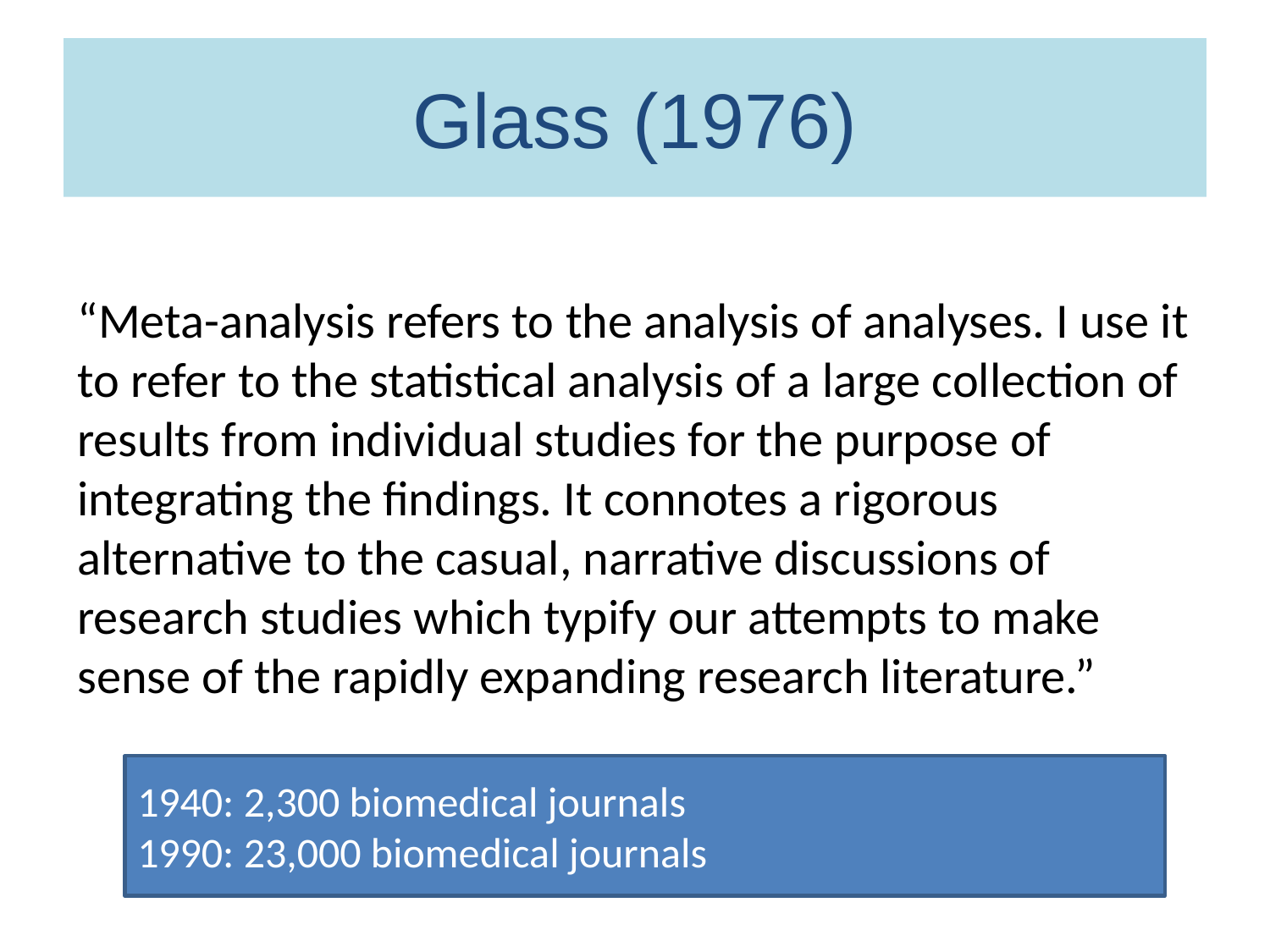

# Glass (1976)
“Meta-analysis refers to the analysis of analyses. I use it to refer to the statistical analysis of a large collection of results from individual studies for the purpose of integrating the findings. It connotes a rigorous alternative to the casual, narrative discussions of research studies which typify our attempts to make sense of the rapidly expanding research literature.”
1940: 2,300 biomedical journals
1990: 23,000 biomedical journals